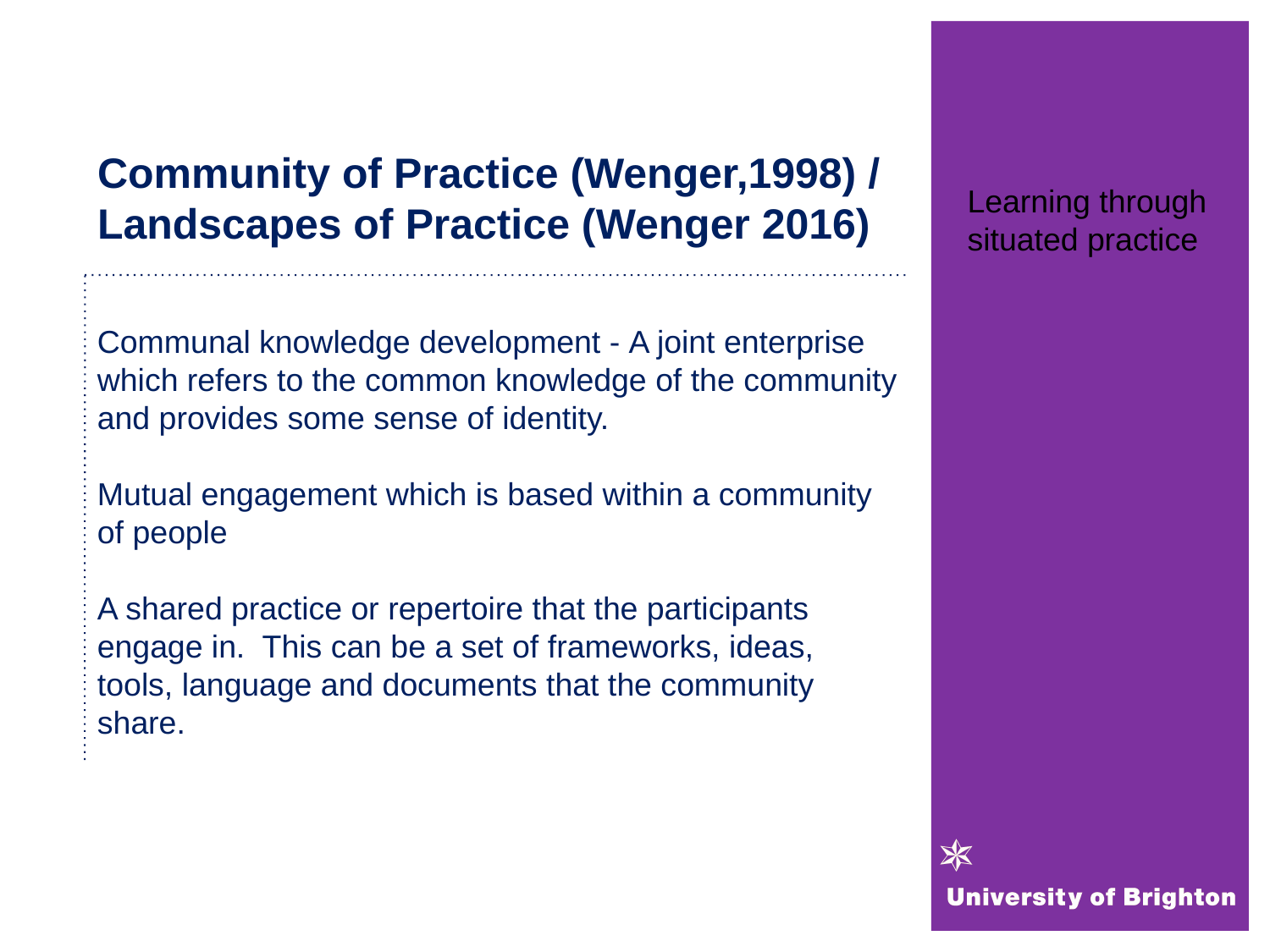

# Community of Practice (Wenger,1998) / Landscapes of Practice (Wenger 2016)
Learning through situated practice

Communal knowledge development - A joint enterprise which refers to the common knowledge of the community and provides some sense of identity.

Mutual engagement which is based within a community of people

A shared practice or repertoire that the participants engage in.  This can be a set of frameworks, ideas, tools, language and documents that the community share.